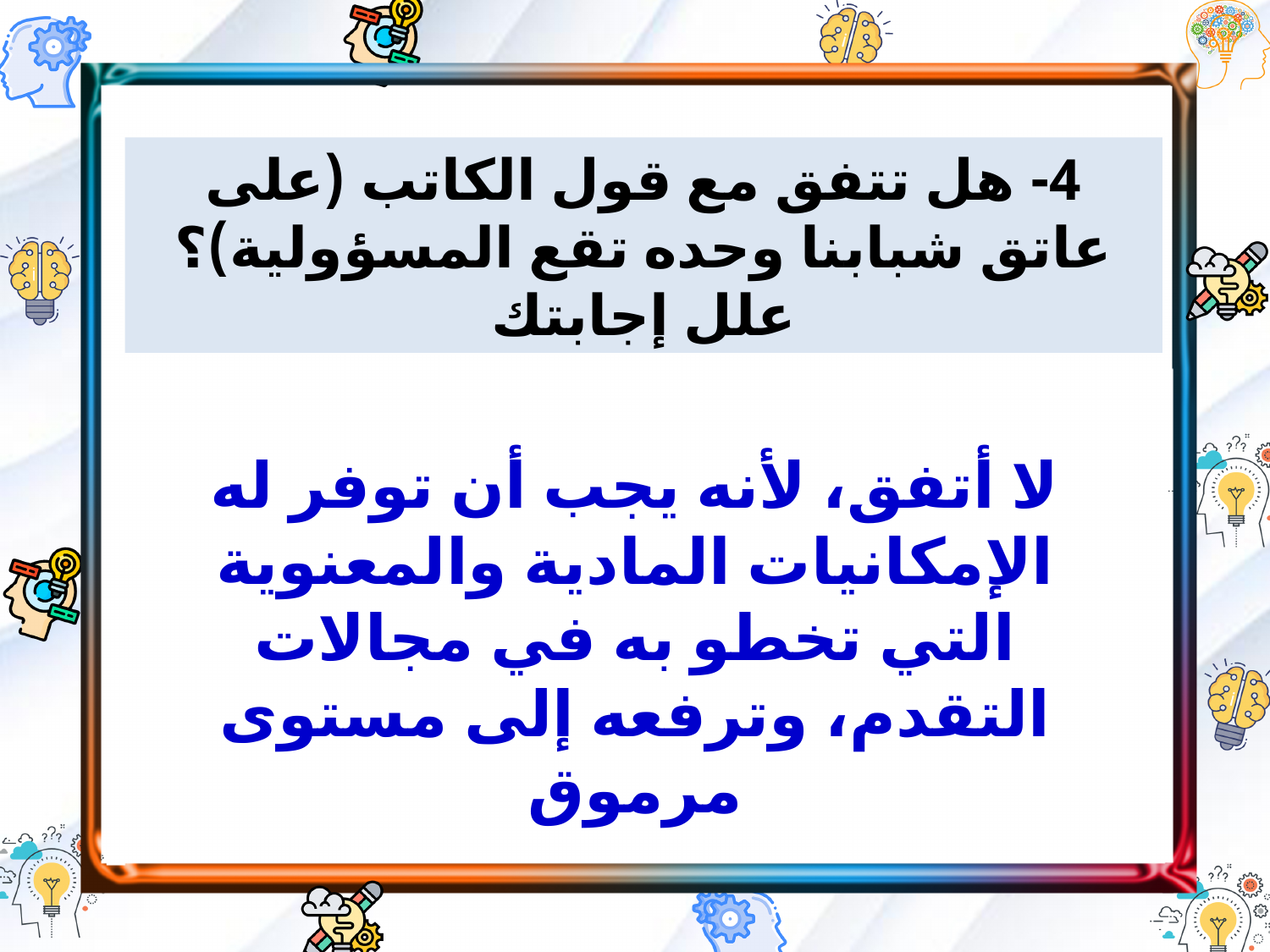

4- هل تتفق مع قول الكاتب (على عاتق شبابنا وحده تقع المسؤولية)؟ علل إجابتك
لا أتفق، لأنه يجب أن توفر له الإمكانيات المادية والمعنوية التي تخطو به في مجالات التقدم، وترفعه إلى مستوى مرموق